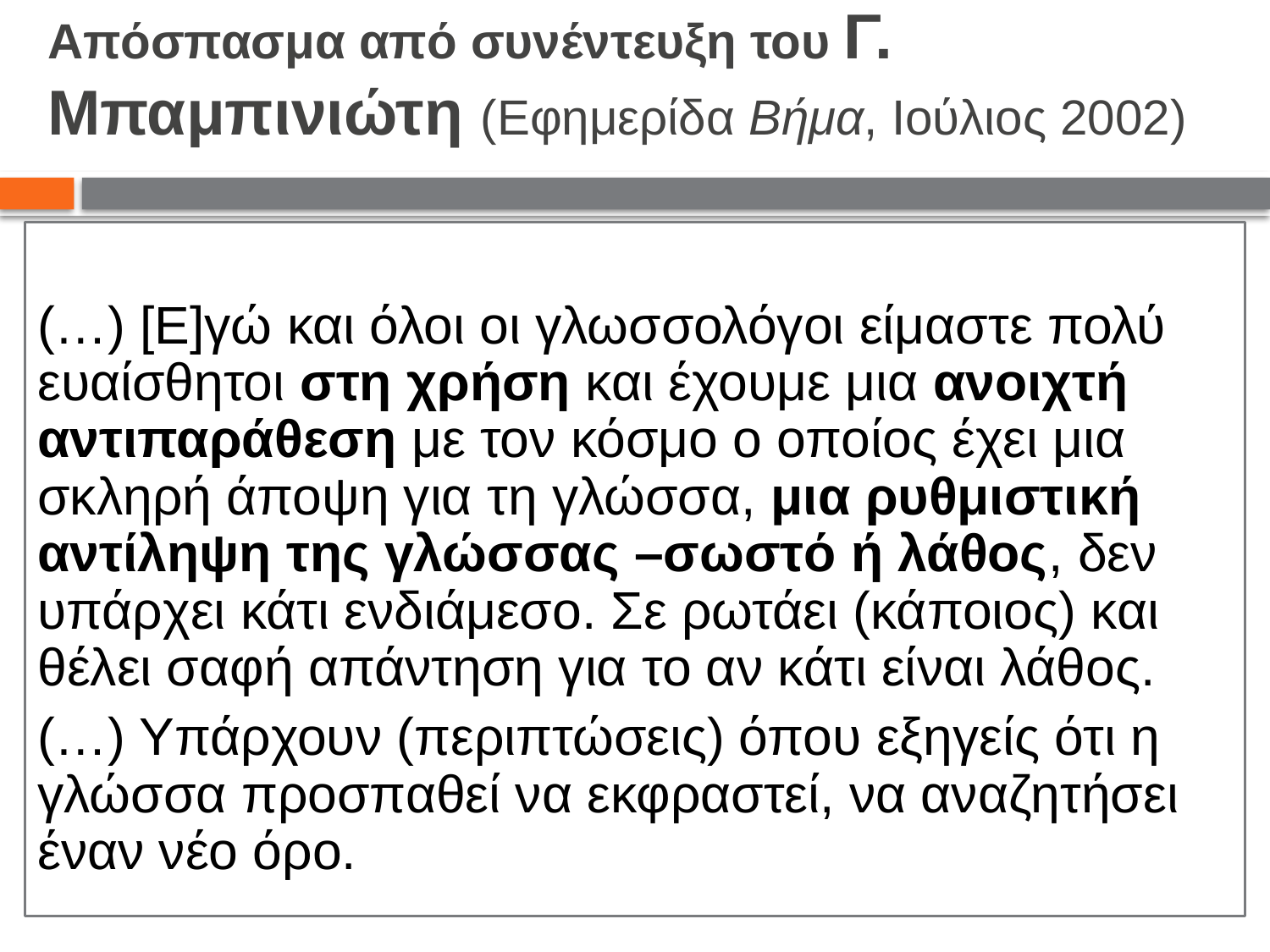

# Απόσπασμα από συνέντευξη του Γ. Μπαμπινιώτη (Εφημερίδα Βήμα, Ιούλιος 2002)

(…) [Ε]γώ και όλοι οι γλωσσολόγοι είμαστε πολύ ευαίσθητοι στη χρήση και έχουμε μια ανοιχτή αντιπαράθεση με τον κόσμο ο οποίος έχει μια σκληρή άποψη για τη γλώσσα, μια ρυθμιστική αντίληψη της γλώσσας –σωστό ή λάθος, δεν υπάρχει κάτι ενδιάμεσο. Σε ρωτάει (κάποιος) και θέλει σαφή απάντηση για το αν κάτι είναι λάθος.
(…) Υπάρχουν (περιπτώσεις) όπου εξηγείς ότι η γλώσσα προσπαθεί να εκφραστεί, να αναζητήσει έναν νέο όρο.